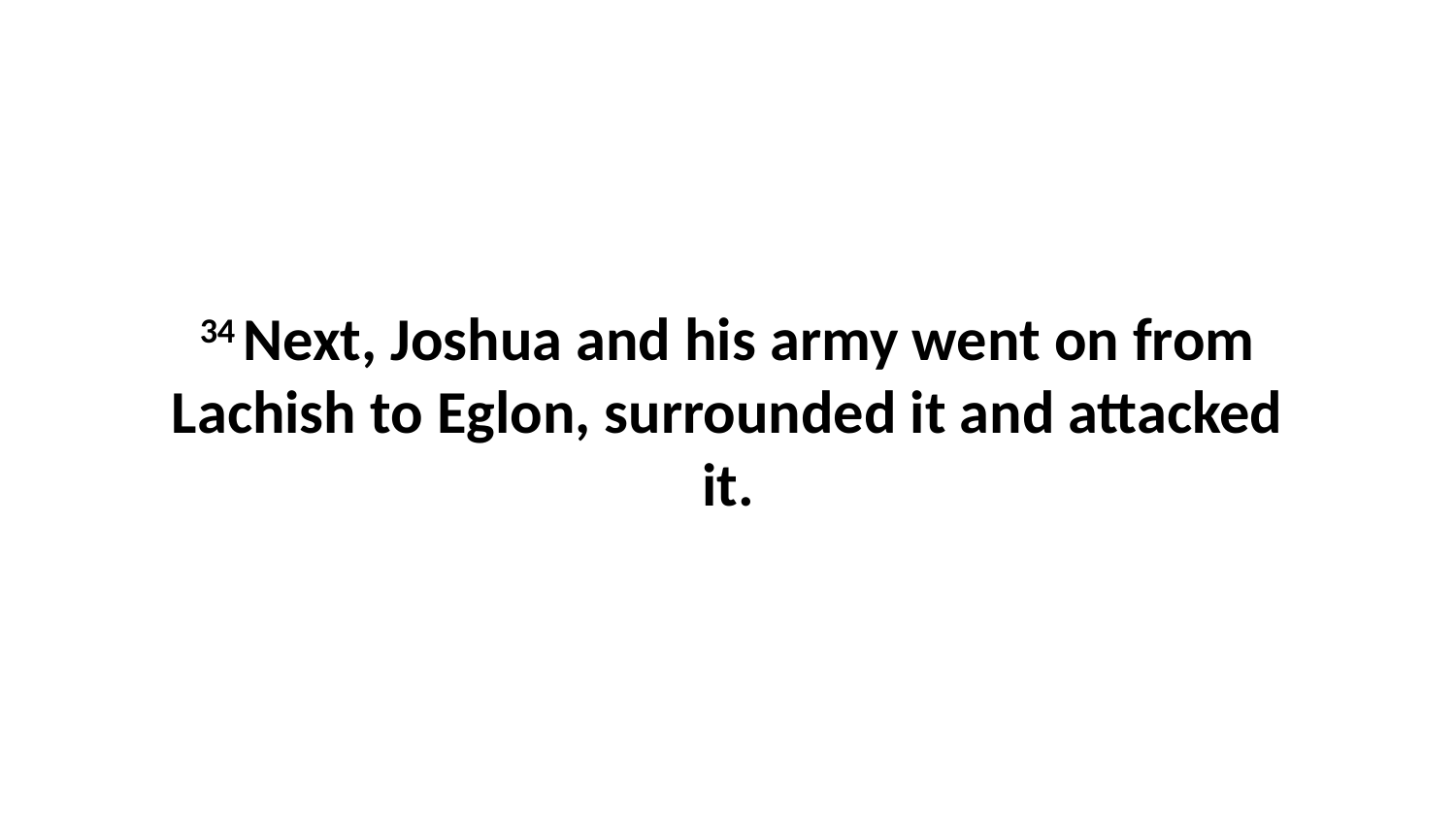

34 Next, Joshua and his army went on from Lachish to Eglon, surrounded it and attacked it.